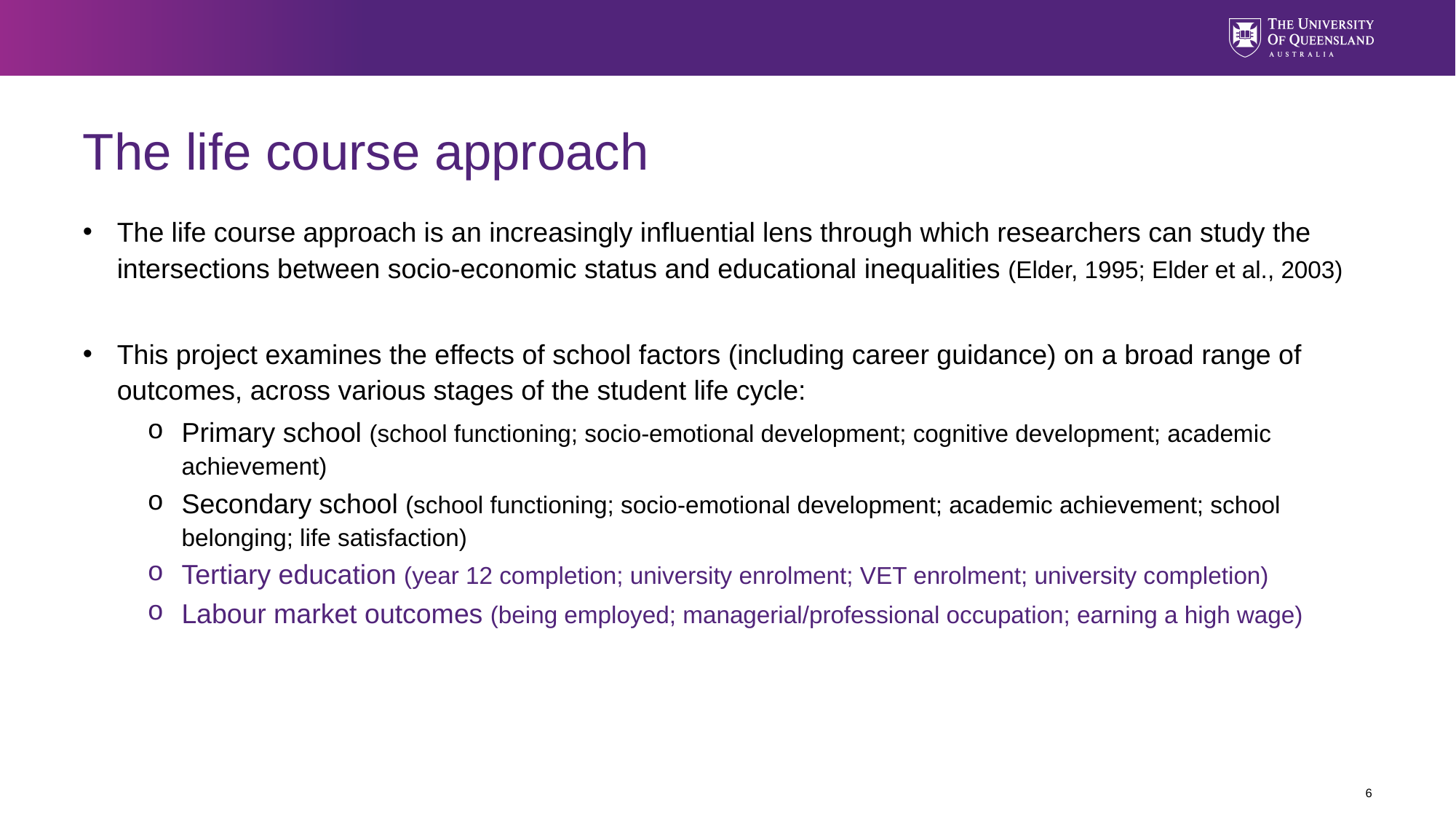

# The life course approach
The life course approach is an increasingly influential lens through which researchers can study the intersections between socio-economic status and educational inequalities (Elder, 1995; Elder et al., 2003)

This project examines the effects of school factors (including career guidance) on a broad range of outcomes, across various stages of the student life cycle:
Primary school (school functioning; socio-emotional development; cognitive development; academic achievement)
Secondary school (school functioning; socio-emotional development; academic achievement; school belonging; life satisfaction)
Tertiary education (year 12 completion; university enrolment; VET enrolment; university completion)
Labour market outcomes (being employed; managerial/professional occupation; earning a high wage)
6